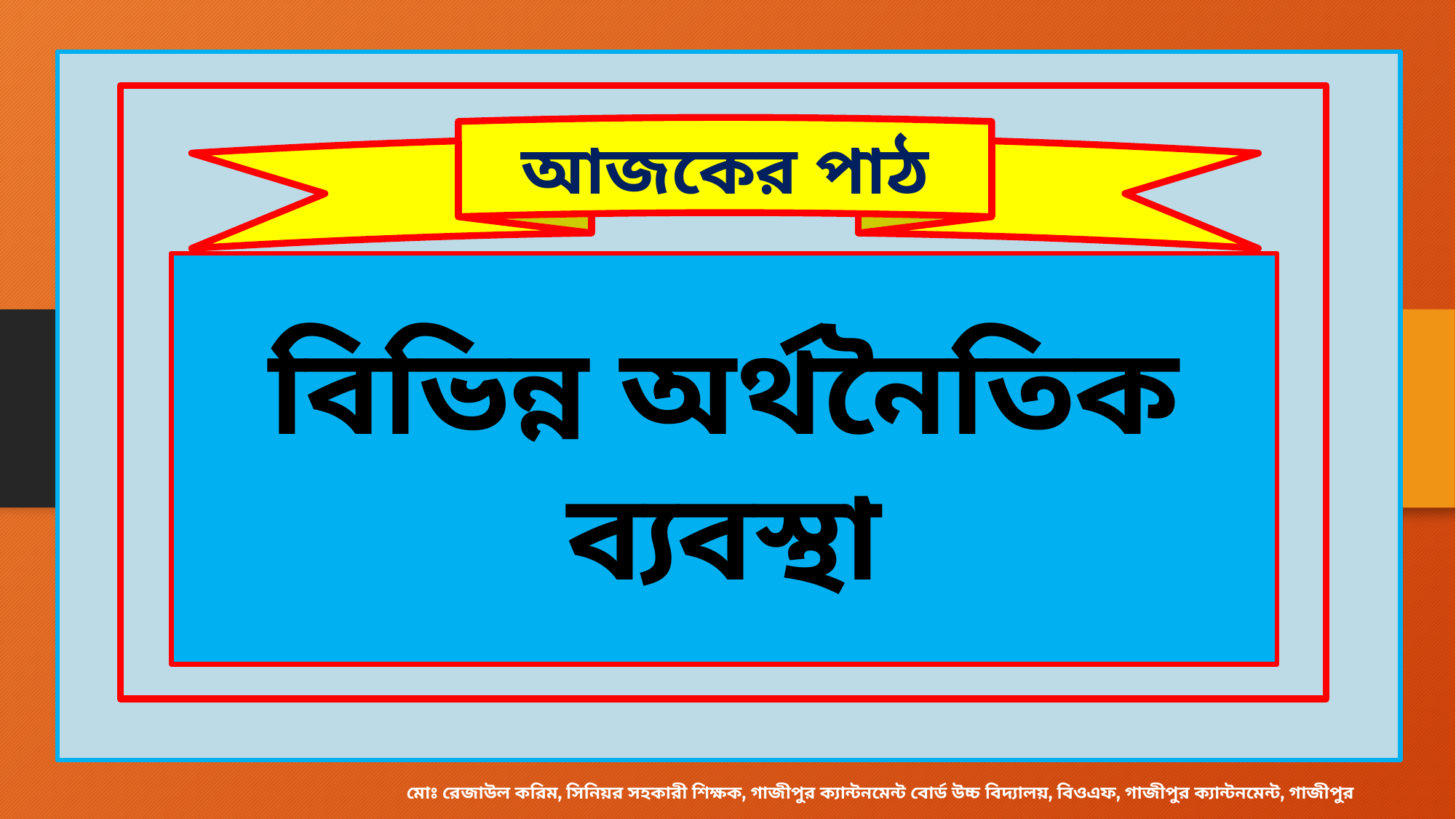

আজকের পাঠ
বিভিন্ন অর্থনৈতিক ব্যবস্থা
মোঃ রেজাউল করিম, সিনিয়র সহকারী শিক্ষক, গাজীপুর ক্যান্টনমেন্ট বোর্ড উচ্চ বিদ্যালয়, বিওএফ, গাজীপুর ক্যান্টনমেন্ট, গাজীপুর